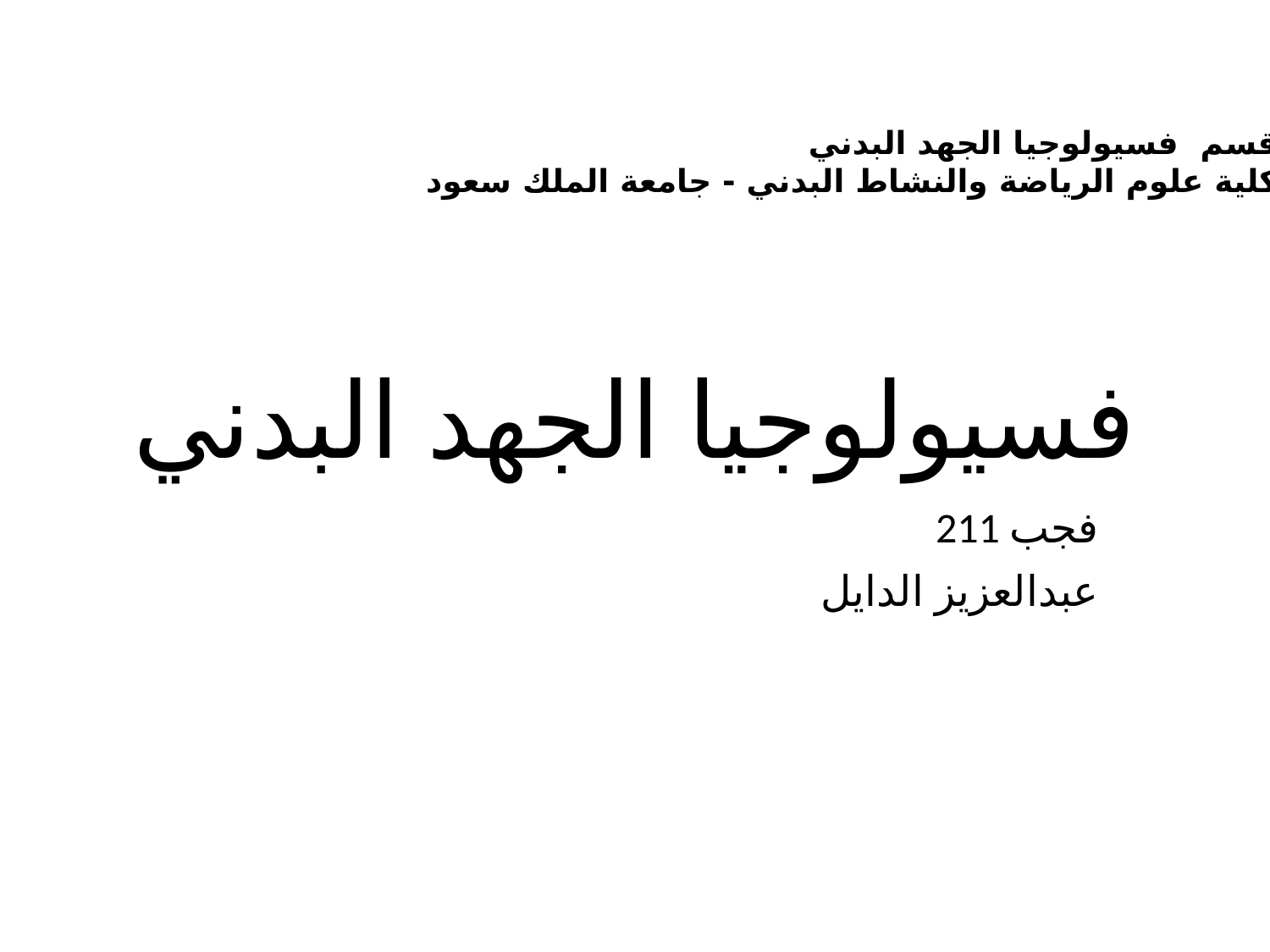

قسم  فسيولوجيا الجهد البدني
كلية علوم الرياضة والنشاط البدني - جامعة الملك سعود
# فسيولوجيا الجهد البدني
211 فجب
عبدالعزيز الدايل